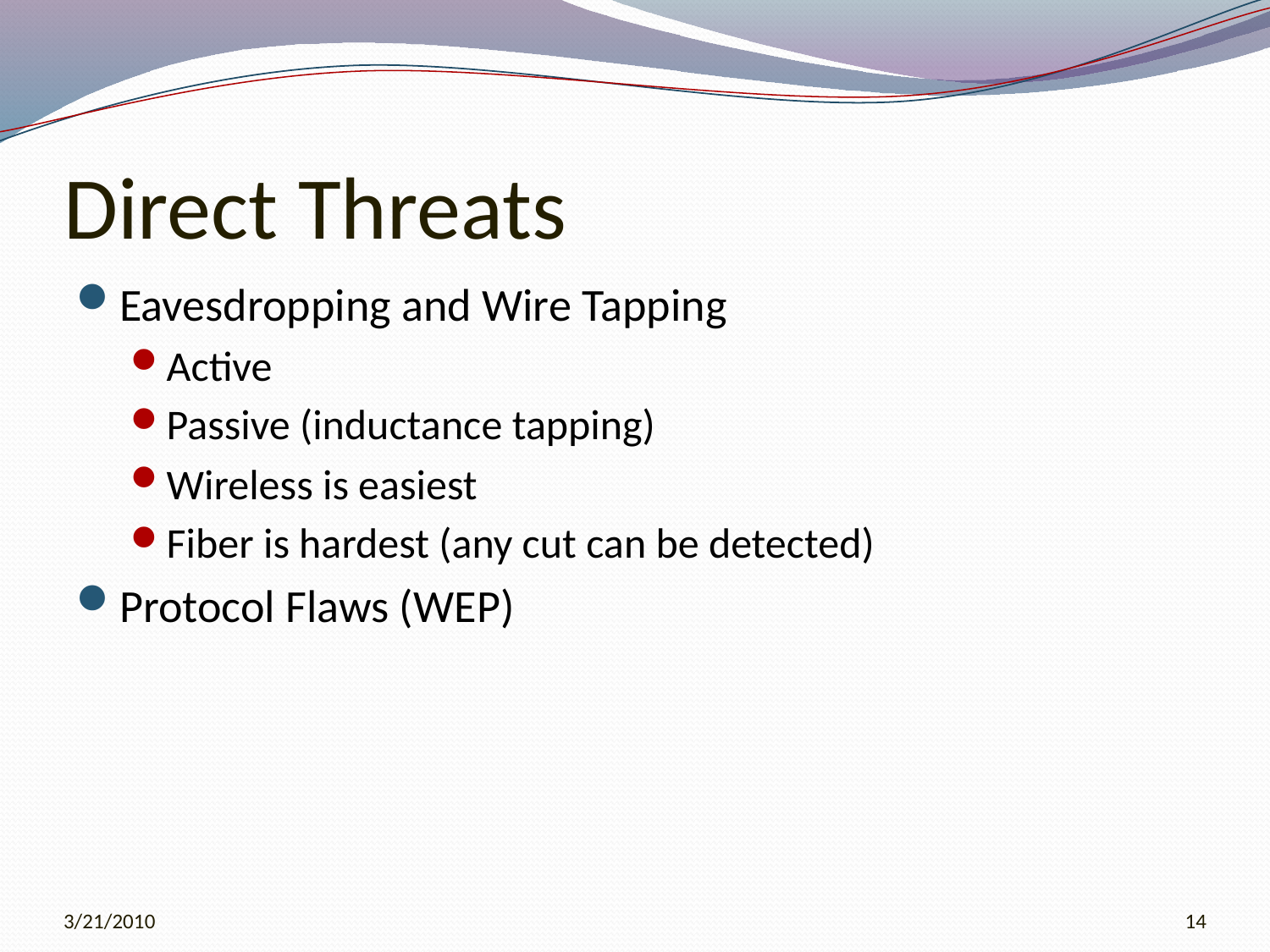

# Direct Threats
Eavesdropping and Wire Tapping
Active
Passive (inductance tapping)
Wireless is easiest
Fiber is hardest (any cut can be detected)
Protocol Flaws (WEP)
3/21/2010
14